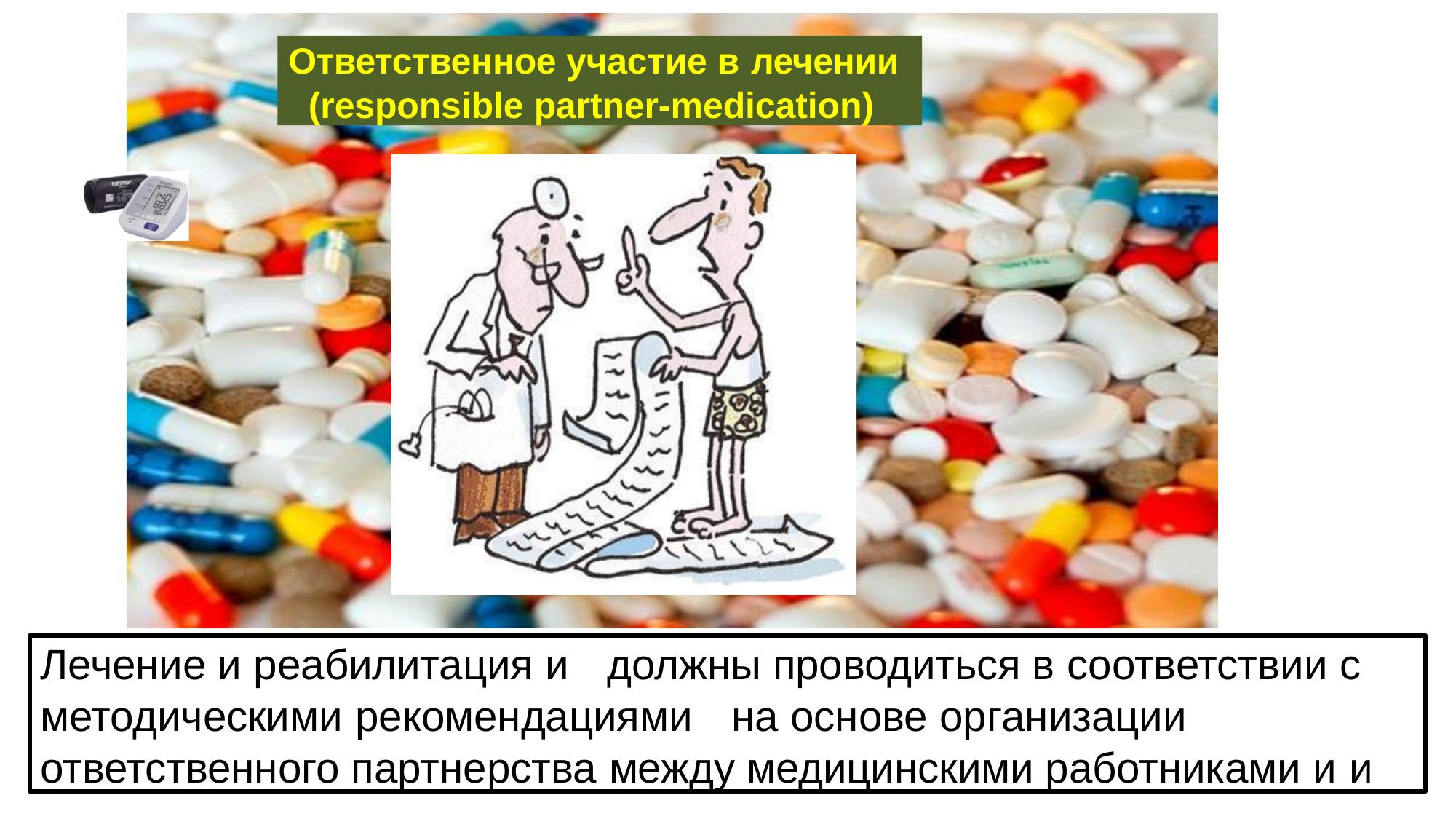

Ответственное участие в лечении
(responsible partner-medication)

Лечение и реабилитация и	должны проводиться в соответствии с  методическими рекомендациями	на основе организации  ответственного партнерства между медицинскими работниками и и